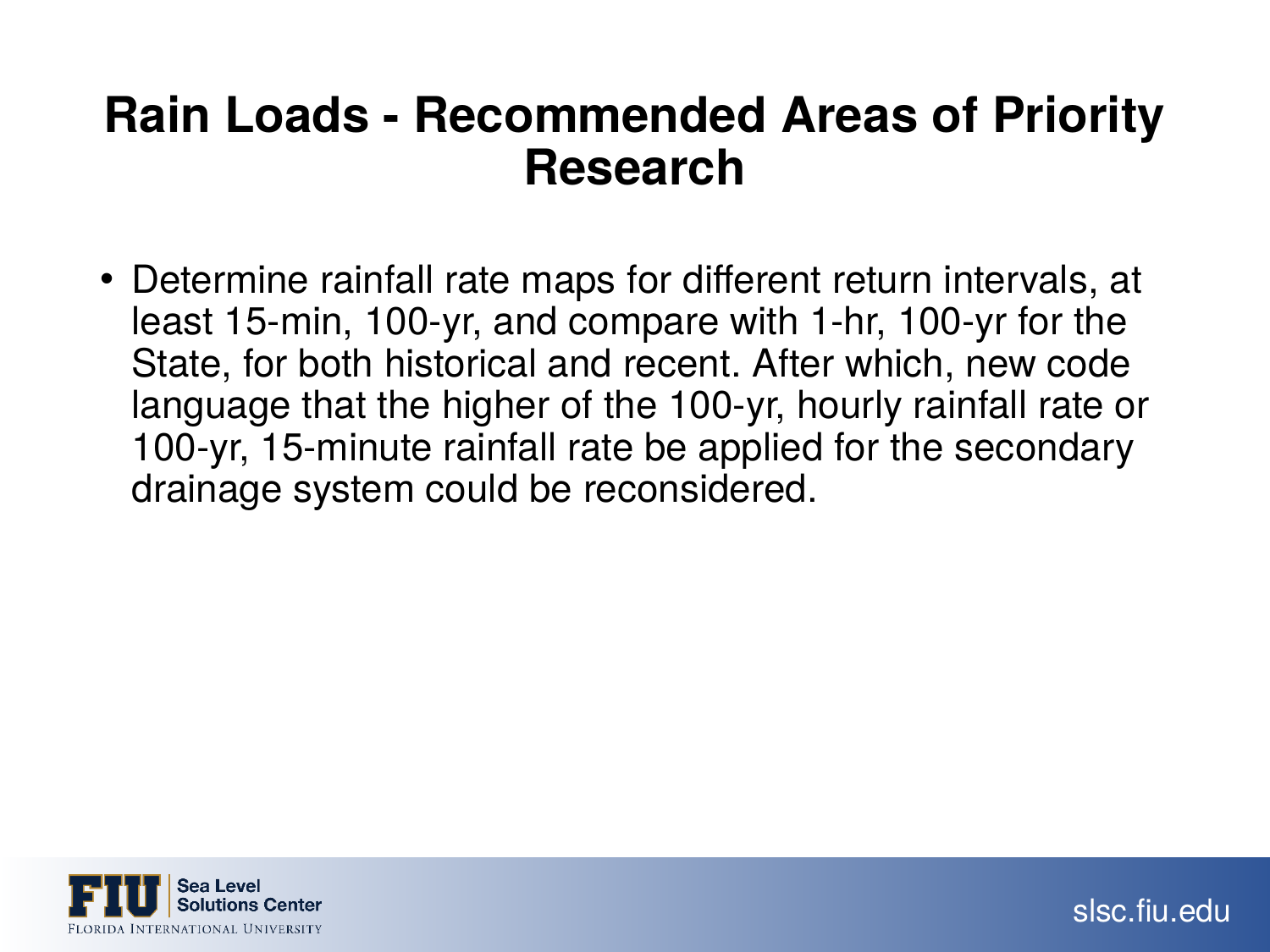

# Rain Loads - Recommended Areas of Priority Research
Determine rainfall rate maps for different return intervals, at least 15-min, 100-yr, and compare with 1-hr, 100-yr for the State, for both historical and recent. After which, new code language that the higher of the 100-yr, hourly rainfall rate or 100-yr, 15-minute rainfall rate be applied for the secondary drainage system could be reconsidered.